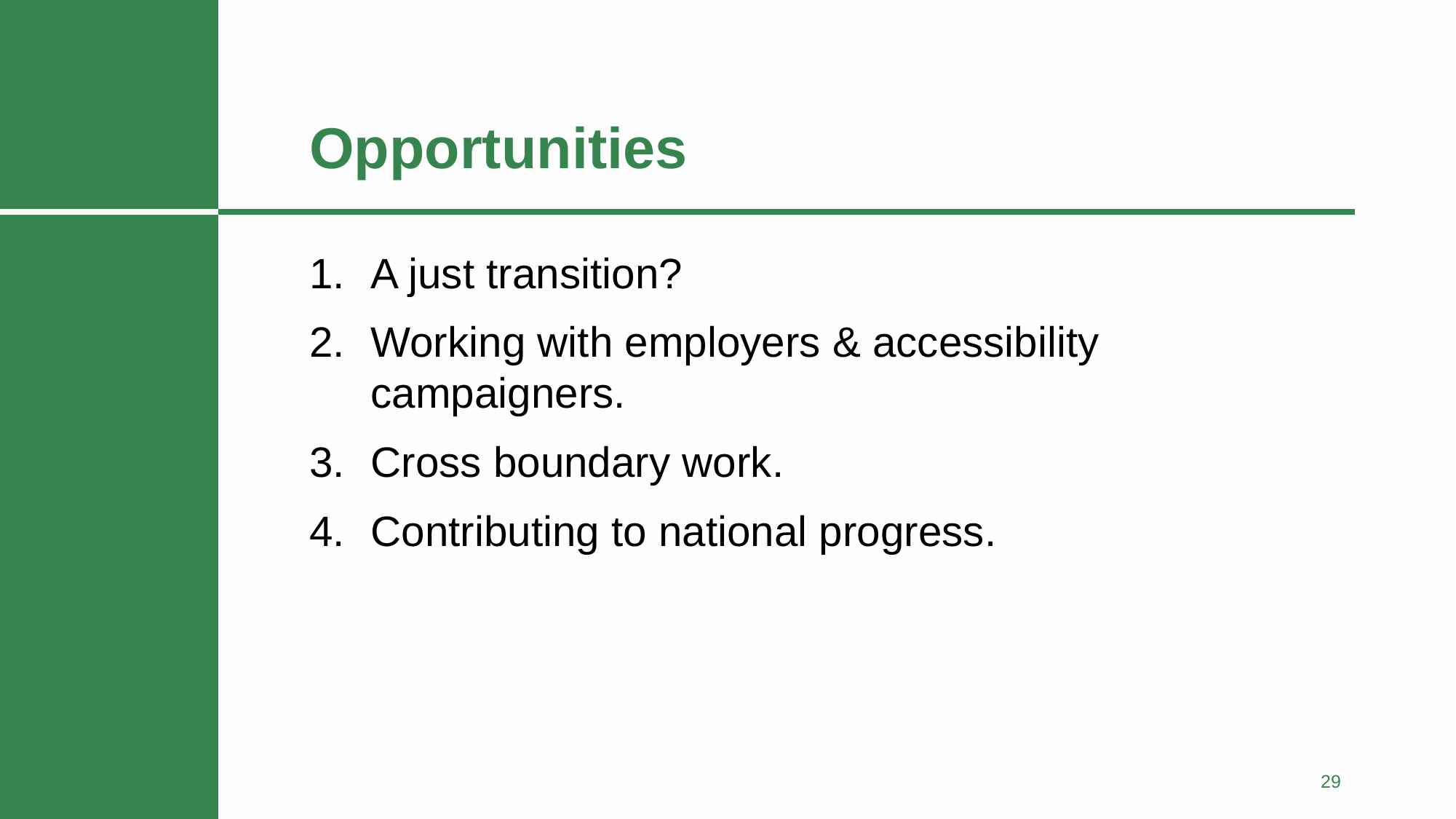

# Opportunities
A just transition?
Working with employers & accessibility campaigners.
Cross boundary work.
Contributing to national progress.

29